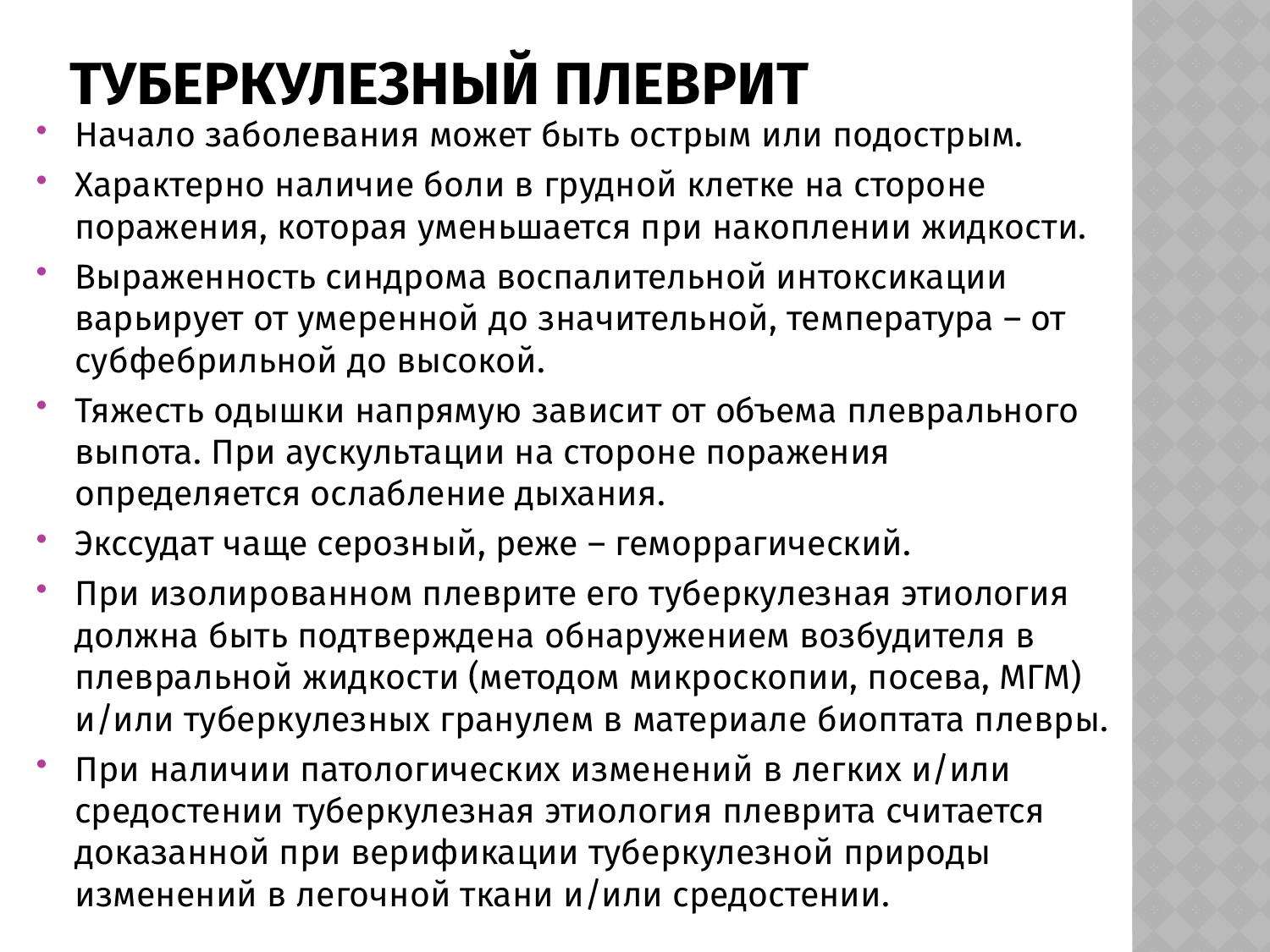

# Туберкулезный плеврит
Начало заболевания может быть острым или подострым.
Характерно наличие боли в грудной клетке на стороне поражения, которая уменьшается при накоплении жидкости.
Выраженность синдрома воспалительной интоксикации варьирует от умеренной до значительной, температура – от субфебрильной до высокой.
Тяжесть одышки напрямую зависит от объема плеврального выпота. При аускультации на стороне поражения определяется ослабление дыхания.
Экссудат чаще серозный, реже – геморрагический.
При изолированном плеврите его туберкулезная этиология должна быть подтверждена обнаружением возбудителя в плевральной жидкости (методом микроскопии, посева, МГМ) и/или туберкулезных гранулем в материале биоптата плевры.
При наличии патологических изменений в легких и/или средостении туберкулезная этиология плеврита считается доказанной при верификации туберкулезной природы изменений в легочной ткани и/или средостении.